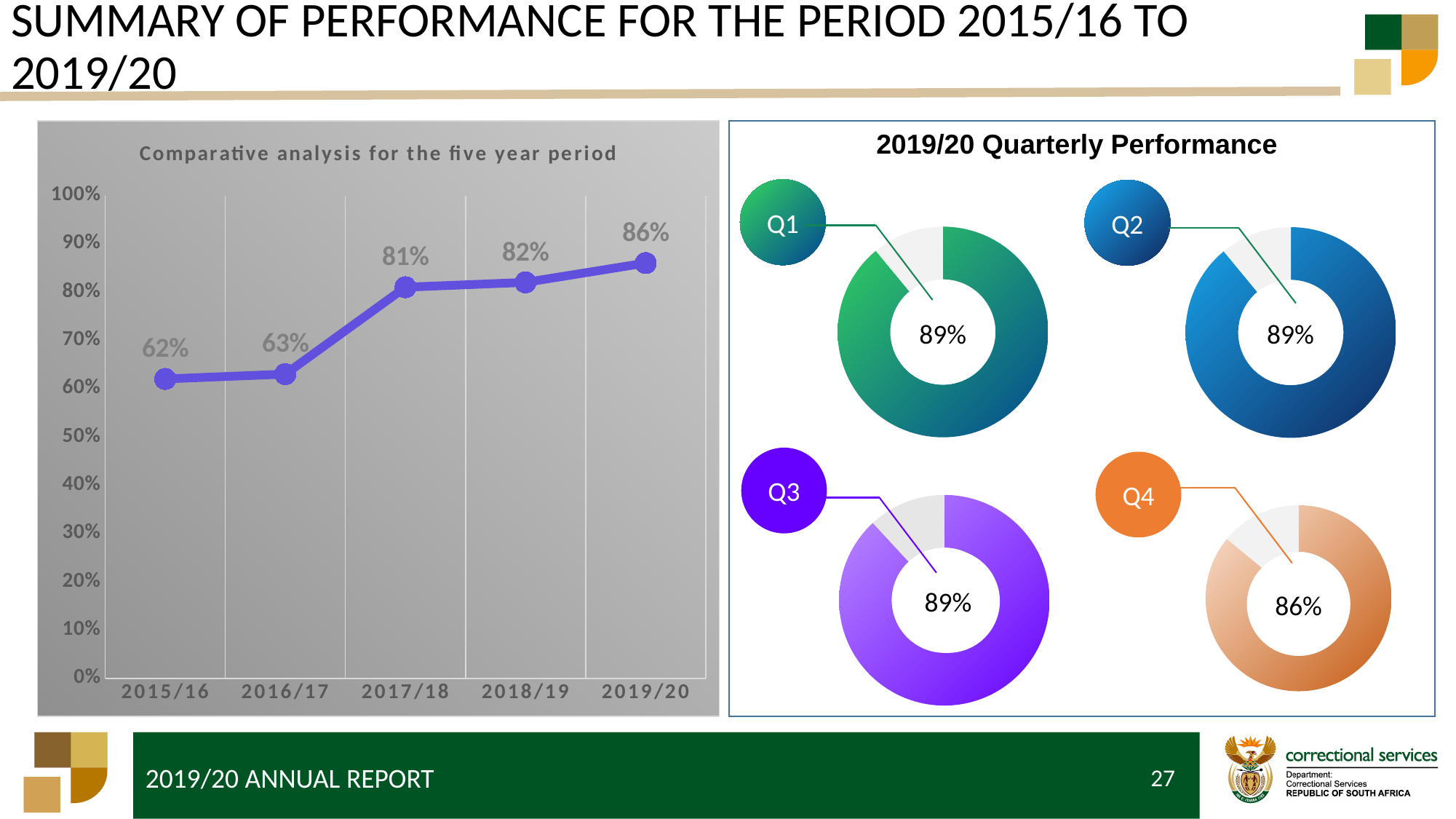

# SUMMARY OF PERFORMANCE FOR THE PERIOD 2015/16 TO 2019/20

### Chart: Comparative analysis for the five year period

| Category |  |
|---|---|
| 2015/16 | 0.62 |
| 2016/17 | 0.63 |
| 2017/18 | 0.81 |
| 2018/19 | 0.82 |
| 2019/20 | 0.86 |
2019/20 Quarterly Performance
Q1
Q2

### Chart

| Category | Sales |
|---|---|
| 1st Qtr | 0.89 |
| 2nd Qtr | 0.11 |

### Chart

| Category | Sales |
|---|---|
| 1st Qtr | 0.89 |
| 2nd Qtr | 0.11 |
89%
89%
Q3
Q4

### Chart

| Category | Sales |
|---|---|
| 1st Qtr | 0.89 |
| 2nd Qtr | 0.12 |

### Chart

| Category | Sales |
|---|---|
| 1st Qtr | 0.86 |
| 2nd Qtr | 0.14 |
89%
86%
27